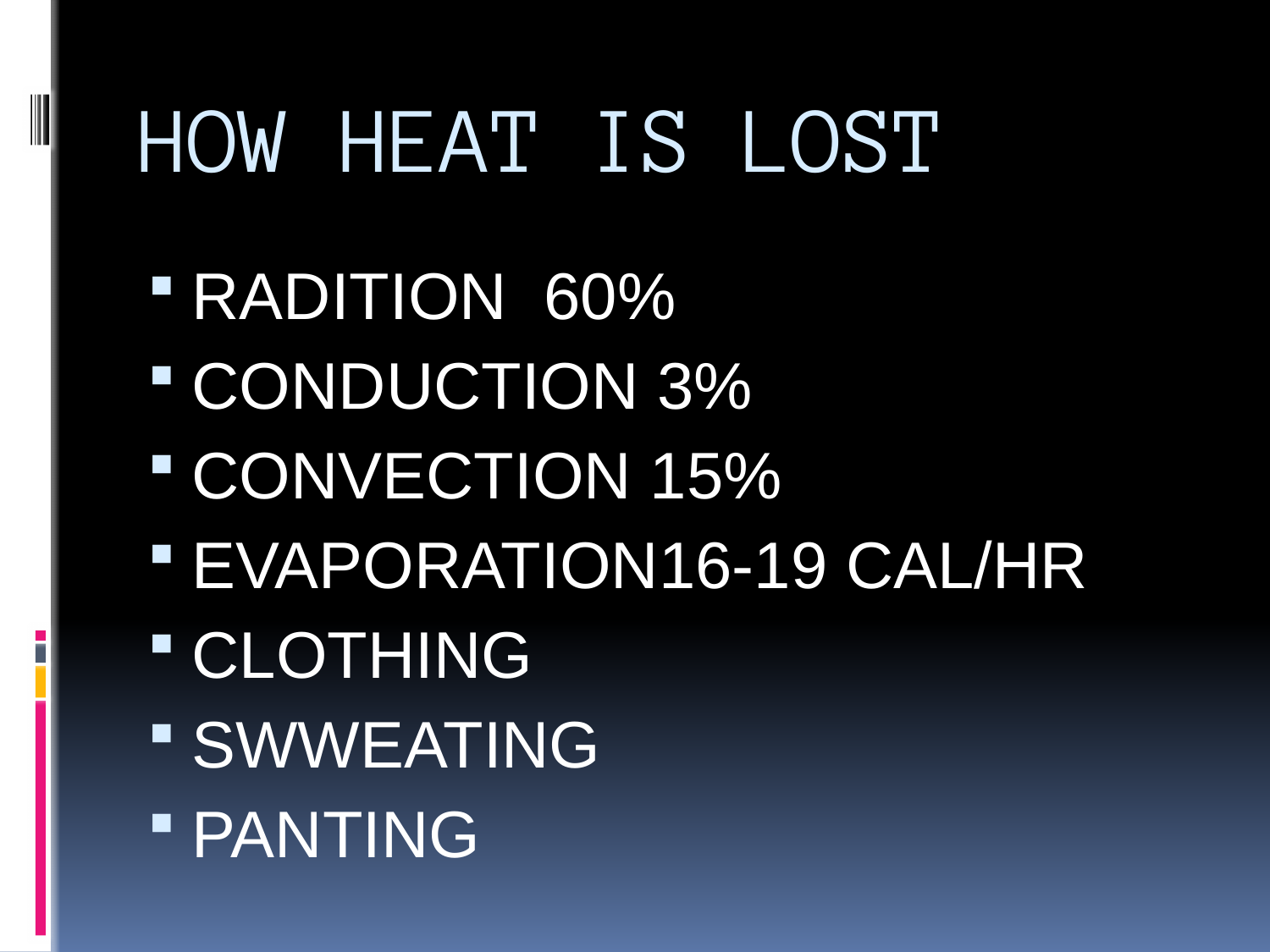

# HOW HEAT IS LOST
RADITION  60%
CONDUCTION 3%
CONVECTION 15%
EVAPORATION16-19 CAL/HR
CLOTHING
SWWEATING
PANTING